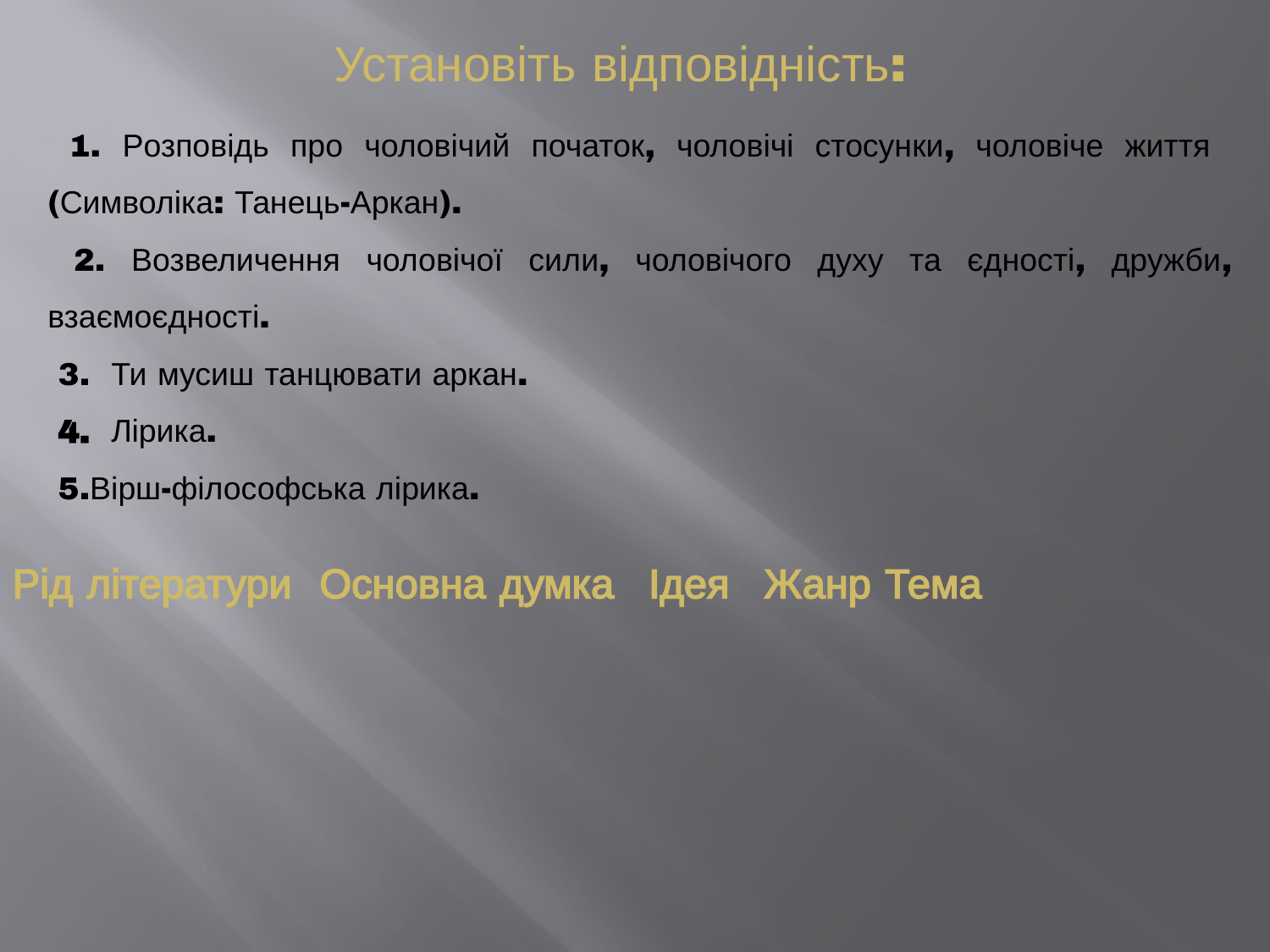

Установіть відповідність:
 1. Розповідь про чоловічий початок, чоловічі стосунки, чоловіче життя  (Символіка: Танець-Аркан).
 2. Возвеличення чоловічої сили, чоловічого духу та єдності, дружби, взаємоєдності.
 3.  Ти мусиш танцювати аркан.
 4.  Лірика.
 5.Вірш-філософська лірика.
#

Рід літератури  Основна думка   Ідея   Жанр Тема